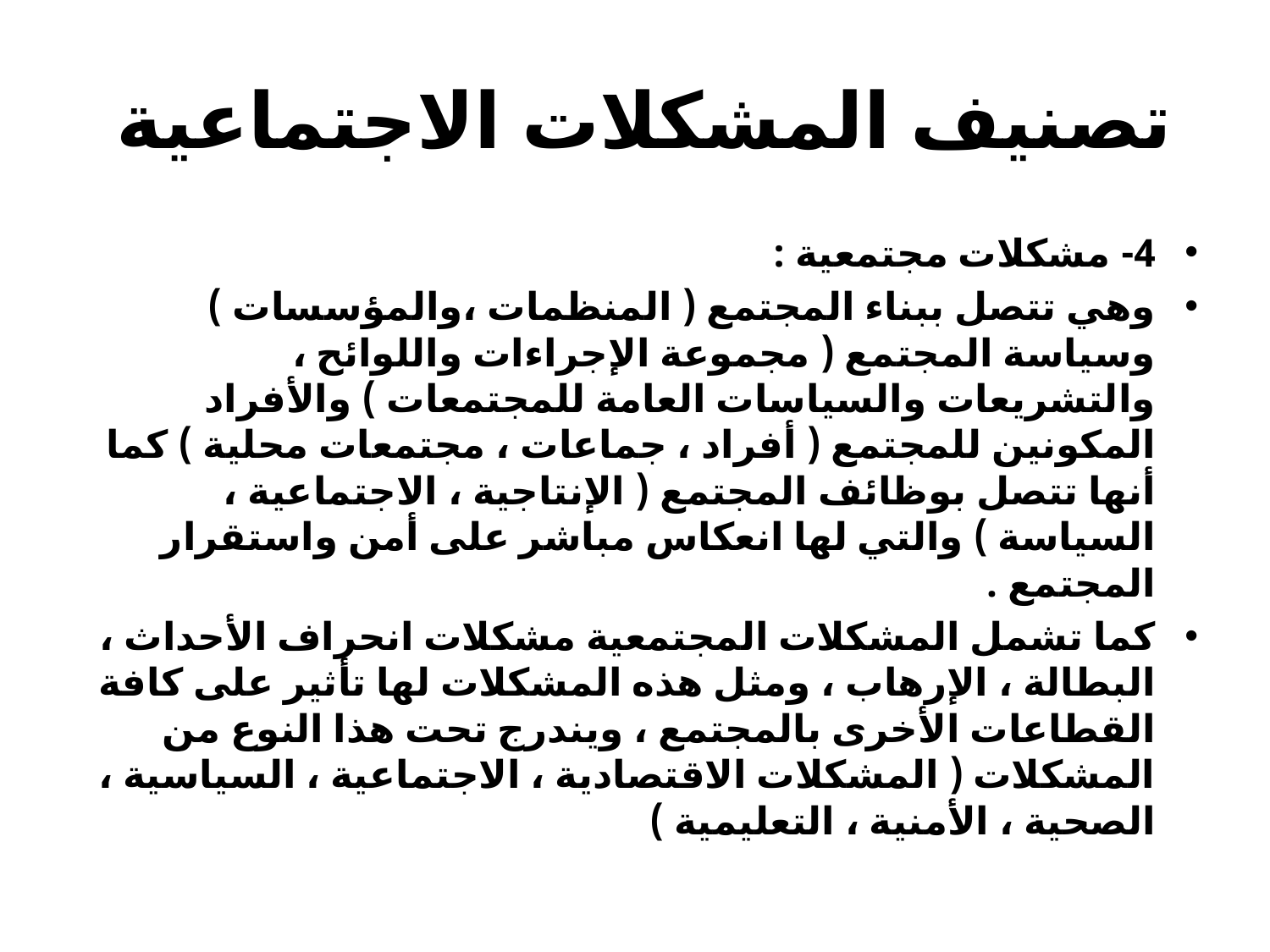

# تصنيف المشكلات الاجتماعية
4- مشكلات مجتمعية :
وهي تتصل ببناء المجتمع ( المنظمات ،والمؤسسات ) وسياسة المجتمع ( مجموعة الإجراءات واللوائح ، والتشريعات والسياسات العامة للمجتمعات ) والأفراد المكونين للمجتمع ( أفراد ، جماعات ، مجتمعات محلية ) كما أنها تتصل بوظائف المجتمع ( الإنتاجية ، الاجتماعية ، السياسة ) والتي لها انعكاس مباشر على أمن واستقرار المجتمع .
كما تشمل المشكلات المجتمعية مشكلات انحراف الأحداث ، البطالة ، الإرهاب ، ومثل هذه المشكلات لها تأثير على كافة القطاعات الأخرى بالمجتمع ، ويندرج تحت هذا النوع من المشكلات ( المشكلات الاقتصادية ، الاجتماعية ، السياسية ، الصحية ، الأمنية ، التعليمية )